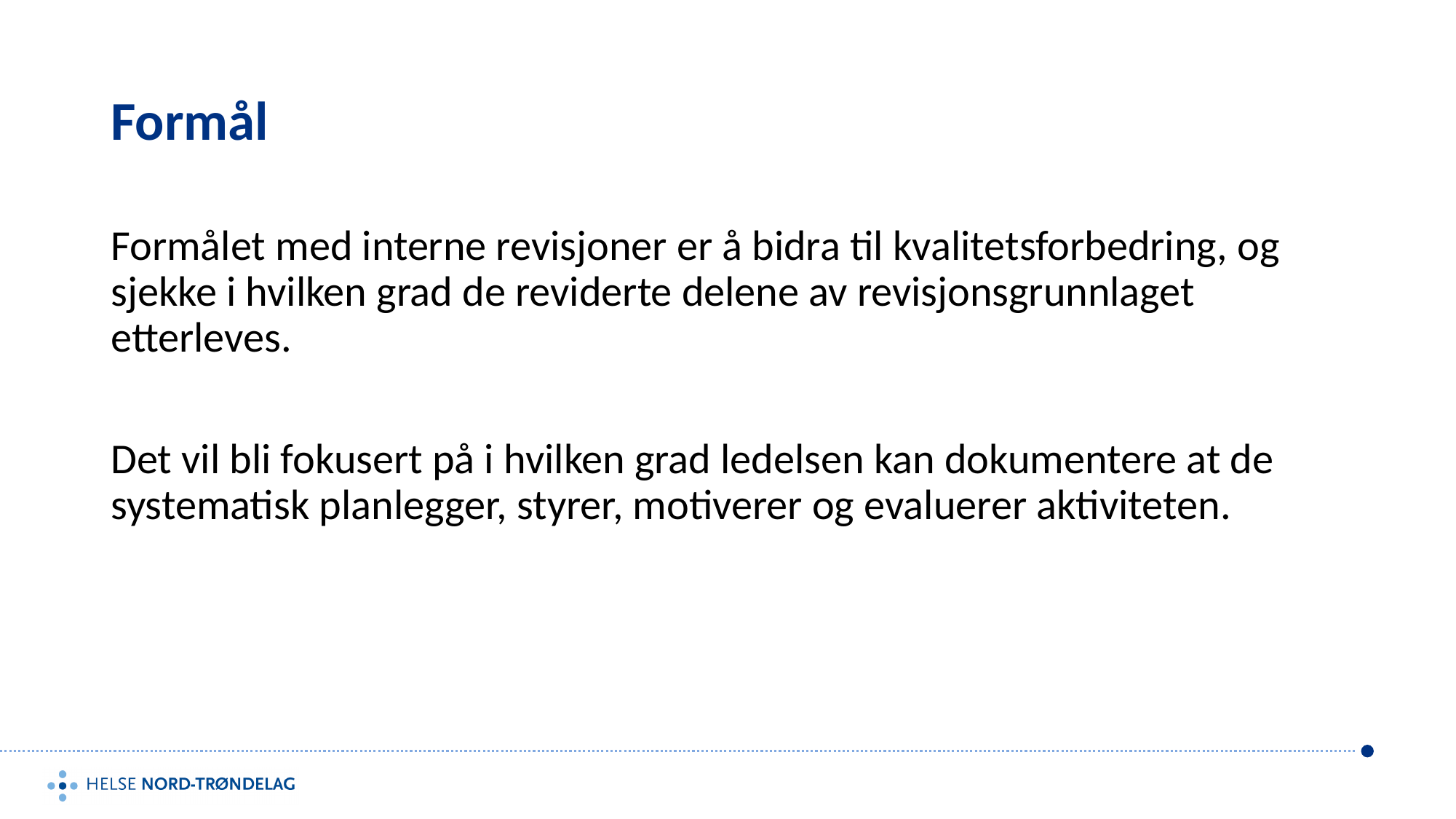

# Formål
Formålet med interne revisjoner er å bidra til kvalitetsforbedring, og sjekke i hvilken grad de reviderte delene av revisjonsgrunnlaget etterleves.

Det vil bli fokusert på i hvilken grad ledelsen kan dokumentere at de systematisk planlegger, styrer, motiverer og evaluerer aktiviteten.